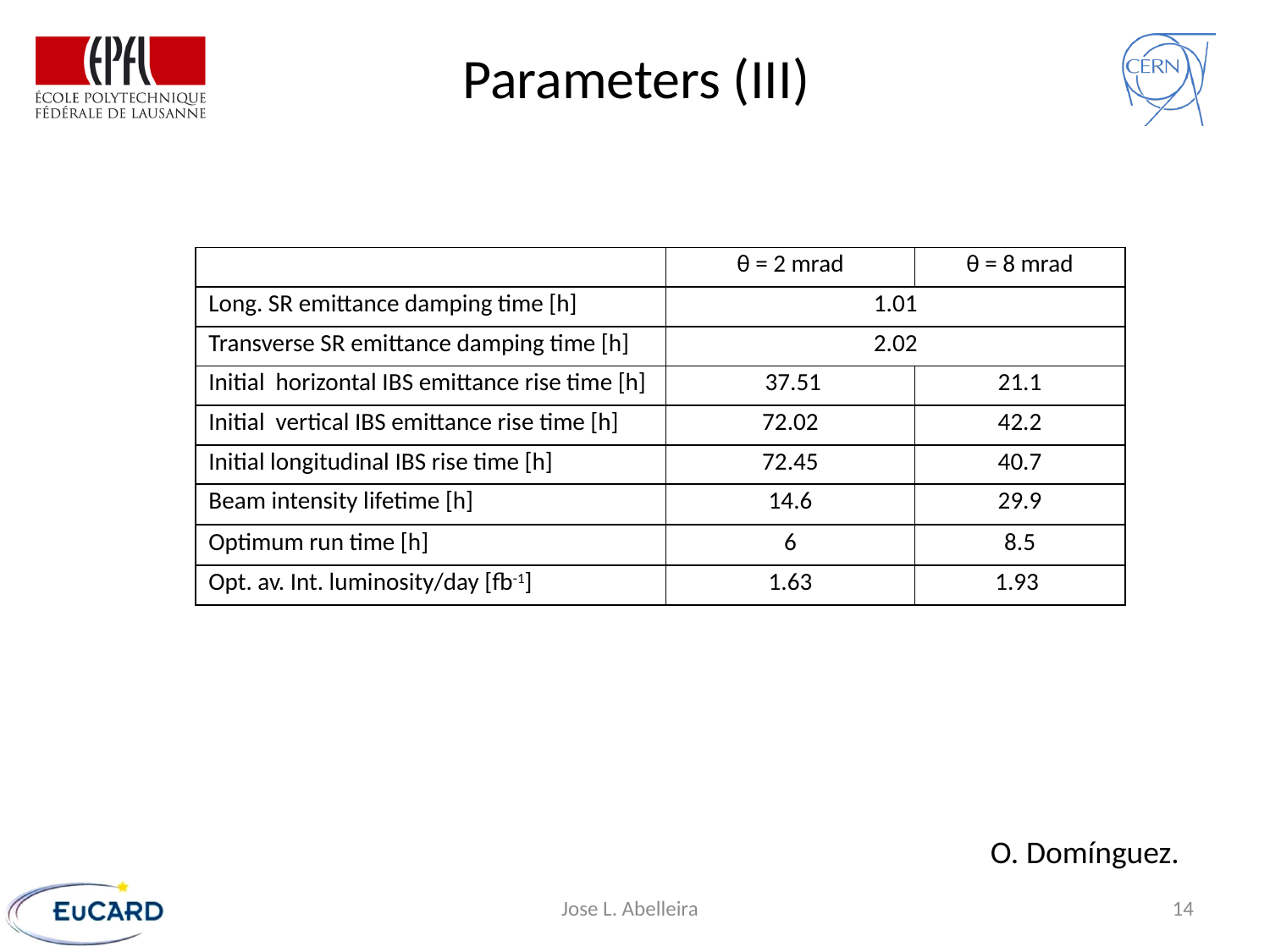

# Parameters (III)
|  | θ = 2 mrad | θ = 8 mrad |
| --- | --- | --- |
| Long. SR emittance damping time [h] | 1.01 |  |
| Transverse SR emittance damping time [h] | 2.02 |  |
| Initial horizontal IBS emittance rise time [h] | 37.51 | 21.1 |
| Initial vertical IBS emittance rise time [h] | 72.02 | 42.2 |
| Initial longitudinal IBS rise time [h] | 72.45 | 40.7 |
| Beam intensity lifetime [h] | 14.6 | 29.9 |
| Optimum run time [h] | 6 | 8.5 |
| Opt. av. Int. luminosity/day [fb-1] | 1.63 | 1.93 |
O. Domínguez.
Jose L. Abelleira
14